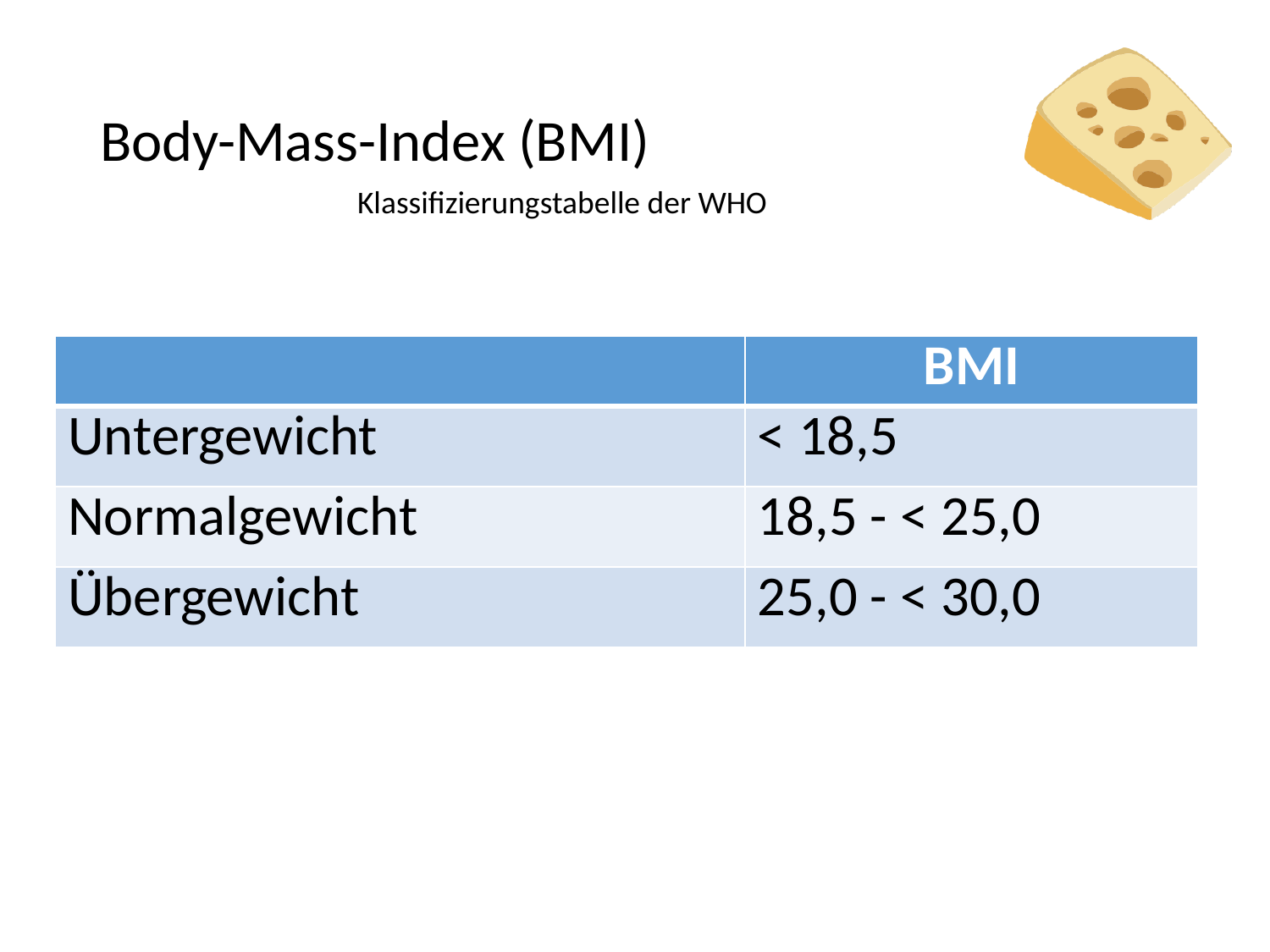

# Body-Mass-Index (BMI)
Klassifizierungstabelle der WHO
|  | BMI |
| --- | --- |
| Untergewicht | < 18,5 |
| Normalgewicht | 18,5 - < 25,0 |
| Übergewicht | 25,0 - < 30,0 |